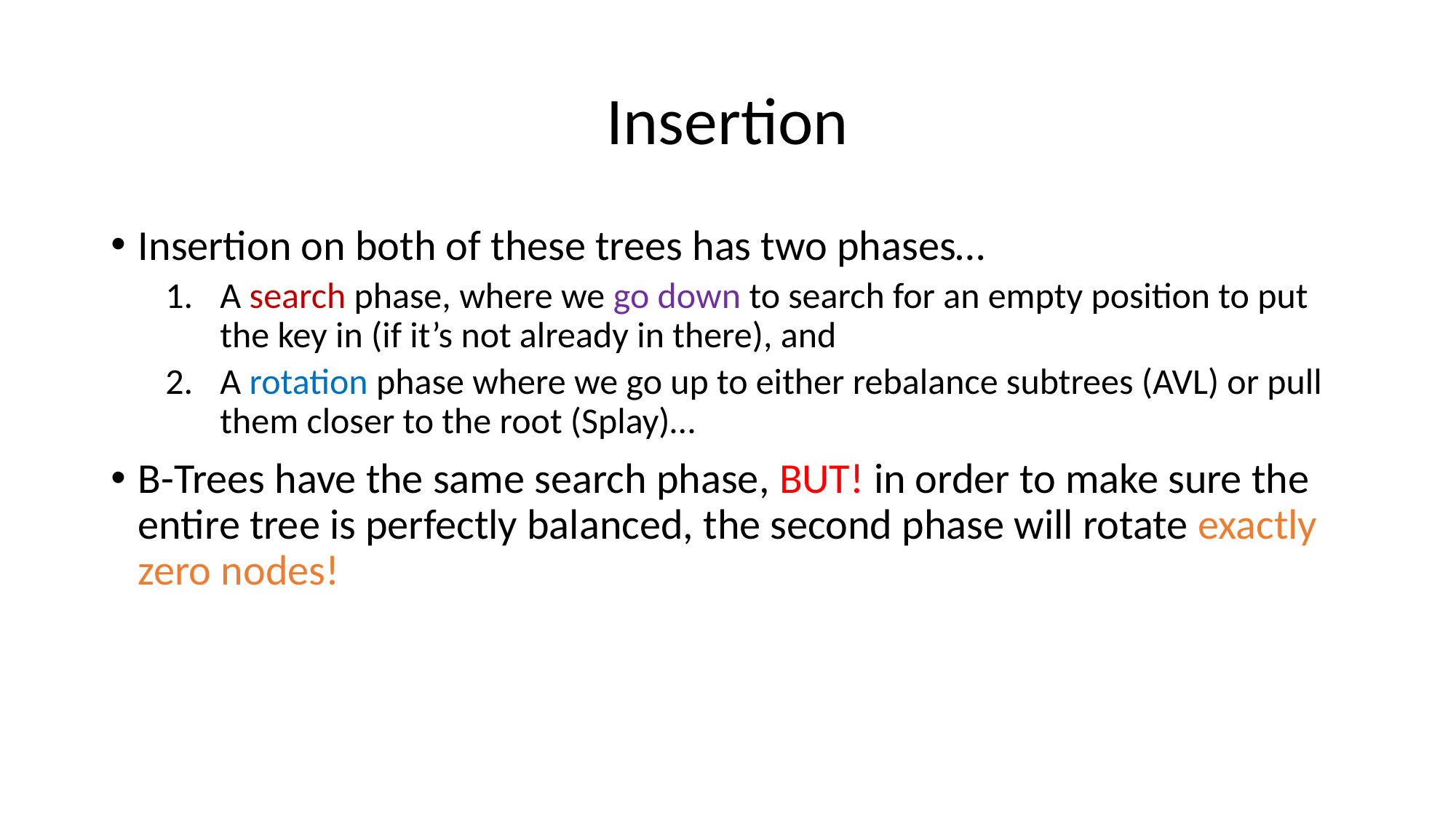

# Insertion
Insertion on both of these trees has two phases…
A search phase, where we go down to search for an empty position to put the key in (if it’s not already in there), and
A rotation phase where we go up to either rebalance subtrees (AVL) or pull them closer to the root (Splay)…
B-Trees have the same search phase, BUT! in order to make sure the entire tree is perfectly balanced, the second phase will rotate exactly zero nodes!